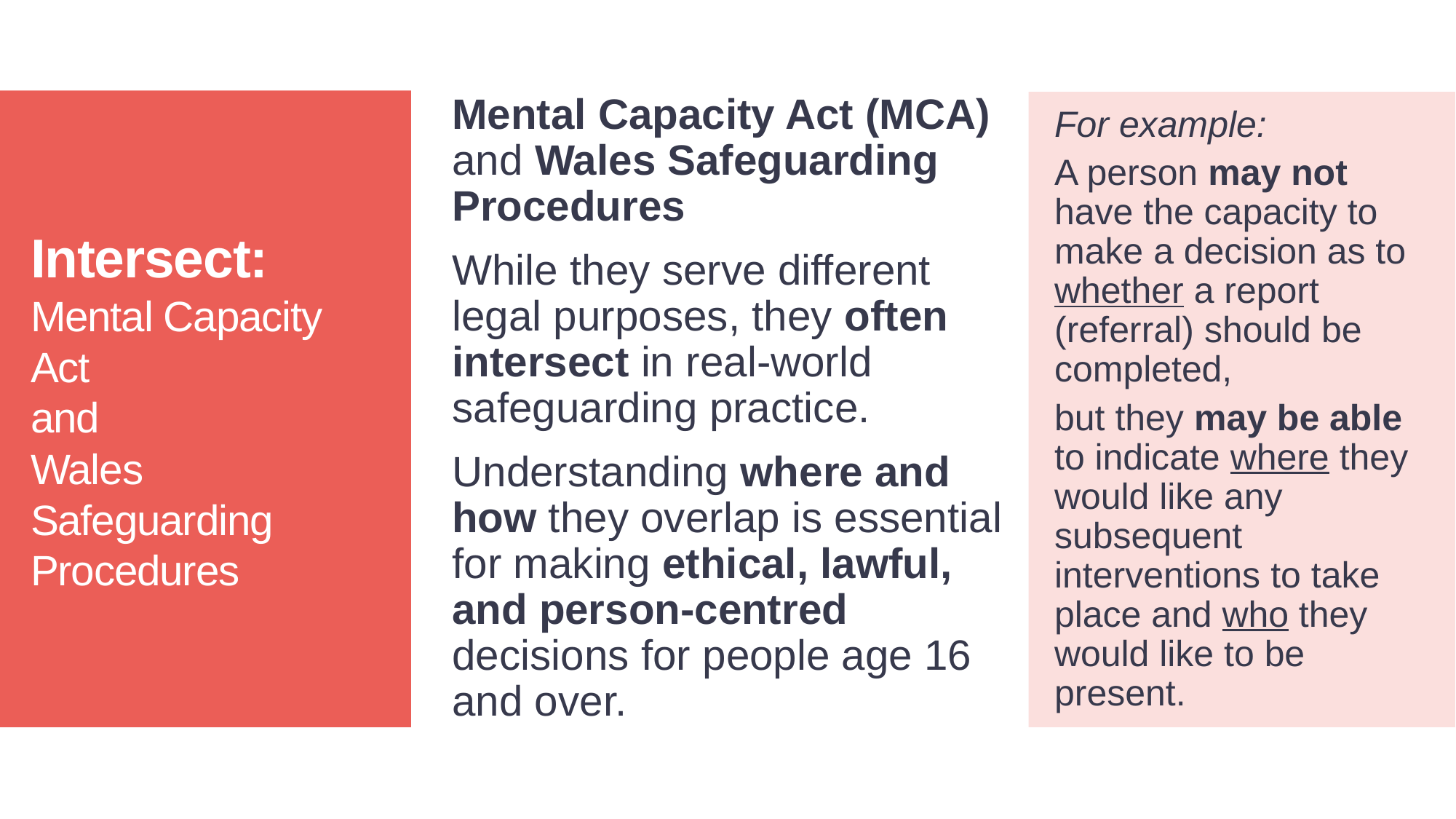

Intersect: Mental Capacity Act
and
Wales Safeguarding Procedures
Mental Capacity Act (MCA) and Wales Safeguarding Procedures
While they serve different legal purposes, they often intersect in real-world safeguarding practice.
Understanding where and how they overlap is essential for making ethical, lawful, and person-centred decisions for people age 16 and over.
For example:
A person may not have the capacity to make a decision as to whether a report (referral) should be completed,
but they may be able to indicate where they would like any subsequent interventions to take place and who they would like to be present.